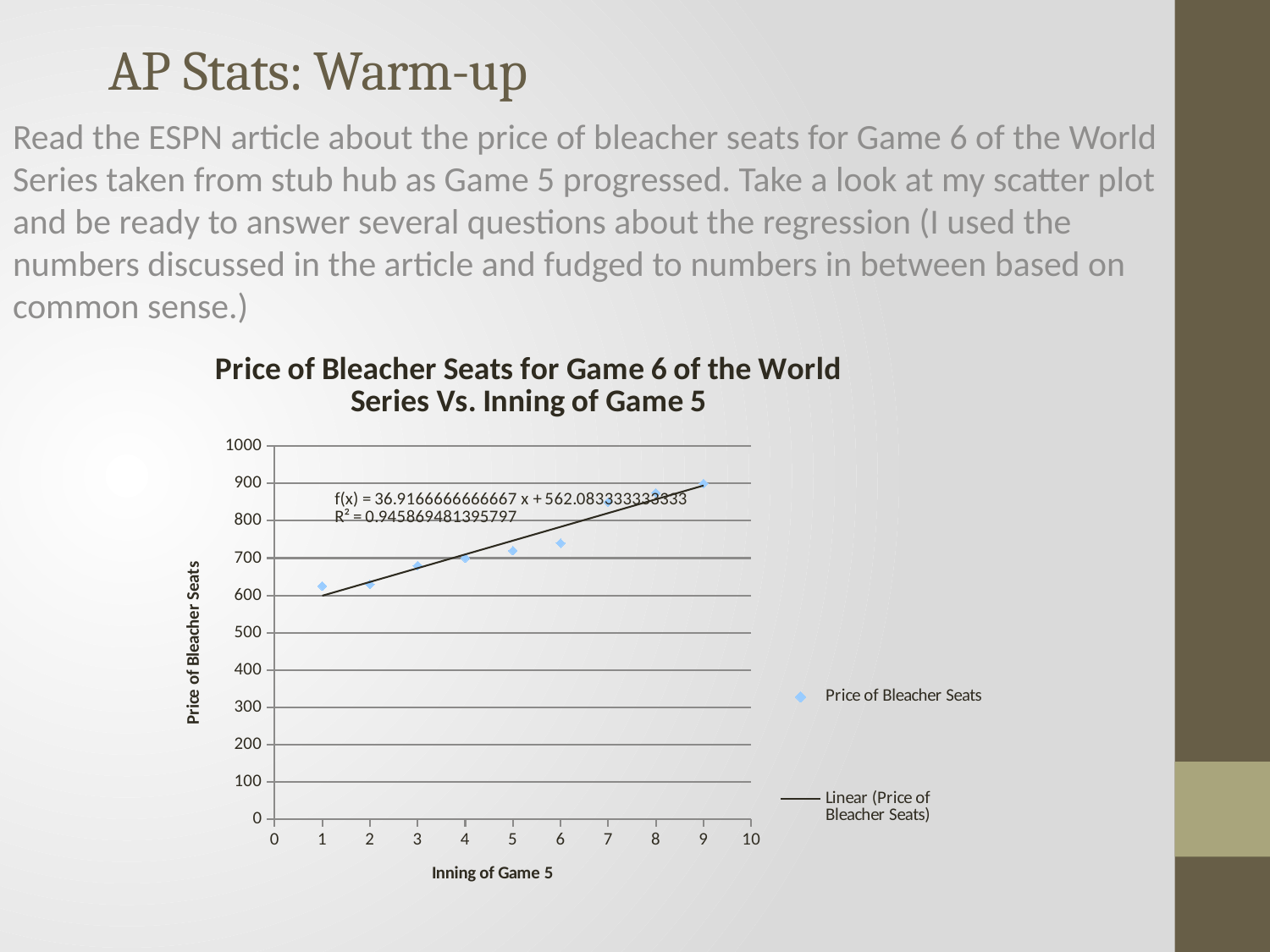

# AP Stats: Warm-up
Read the ESPN article about the price of bleacher seats for Game 6 of the World Series taken from stub hub as Game 5 progressed. Take a look at my scatter plot and be ready to answer several questions about the regression (I used the numbers discussed in the article and fudged to numbers in between based on common sense.)

### Chart: Price of Bleacher Seats for Game 6 of the World Series Vs. Inning of Game 5

| Category | Price of Bleacher Seats |
|---|---|